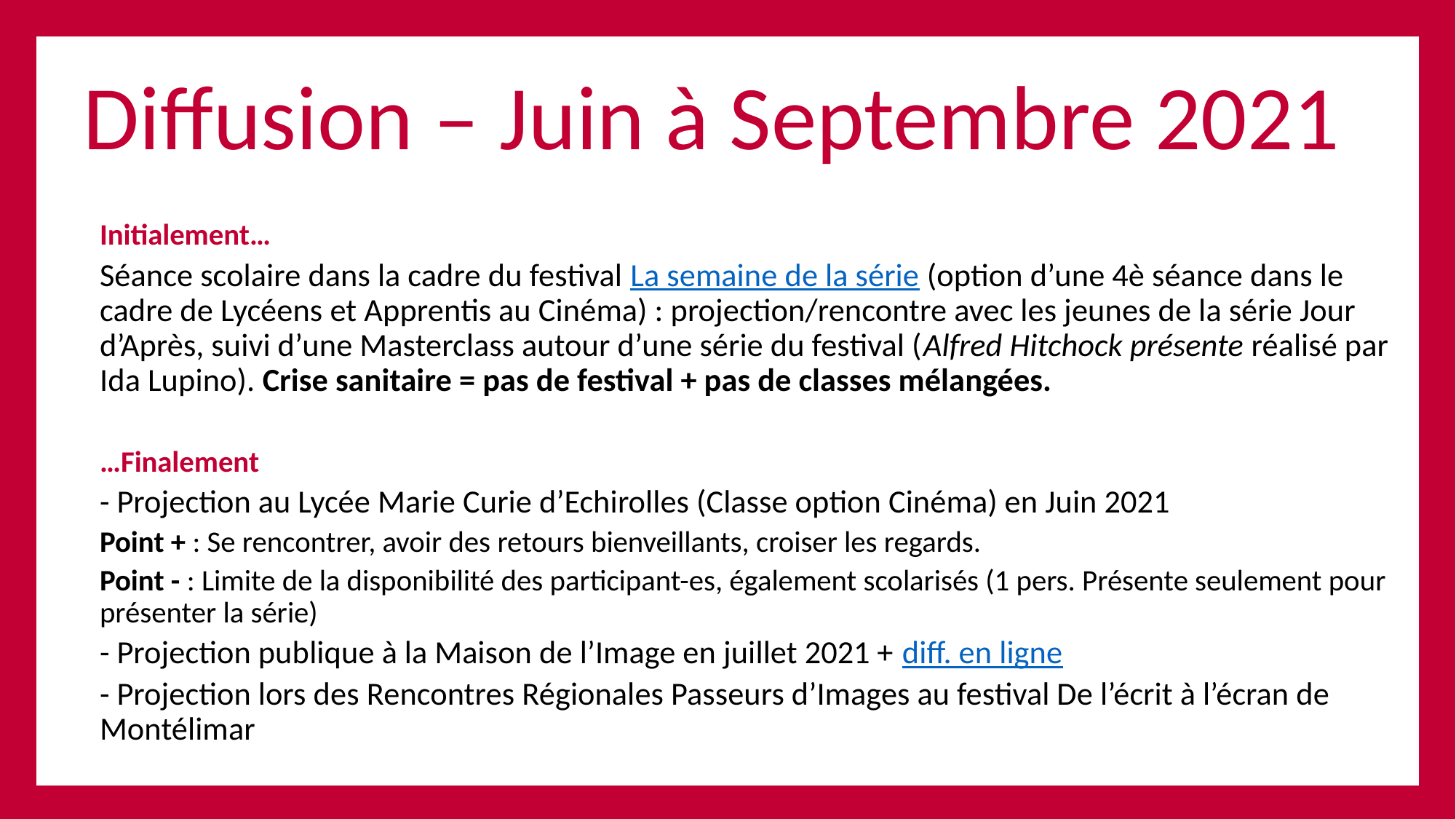

# Diffusion – Juin à Septembre 2021

Initialement…
Séance scolaire dans la cadre du festival La semaine de la série (option d’une 4è séance dans le cadre de Lycéens et Apprentis au Cinéma) : projection/rencontre avec les jeunes de la série Jour d’Après, suivi d’une Masterclass autour d’une série du festival (Alfred Hitchock présente réalisé par Ida Lupino). Crise sanitaire = pas de festival + pas de classes mélangées.

…Finalement
- Projection au Lycée Marie Curie d’Echirolles (Classe option Cinéma) en Juin 2021
Point + : Se rencontrer, avoir des retours bienveillants, croiser les regards.
Point - : Limite de la disponibilité des participant-es, également scolarisés (1 pers. Présente seulement pour présenter la série)
- Projection publique à la Maison de l’Image en juillet 2021 + diff. en ligne
- Projection lors des Rencontres Régionales Passeurs d’Images au festival De l’écrit à l’écran de Montélimar